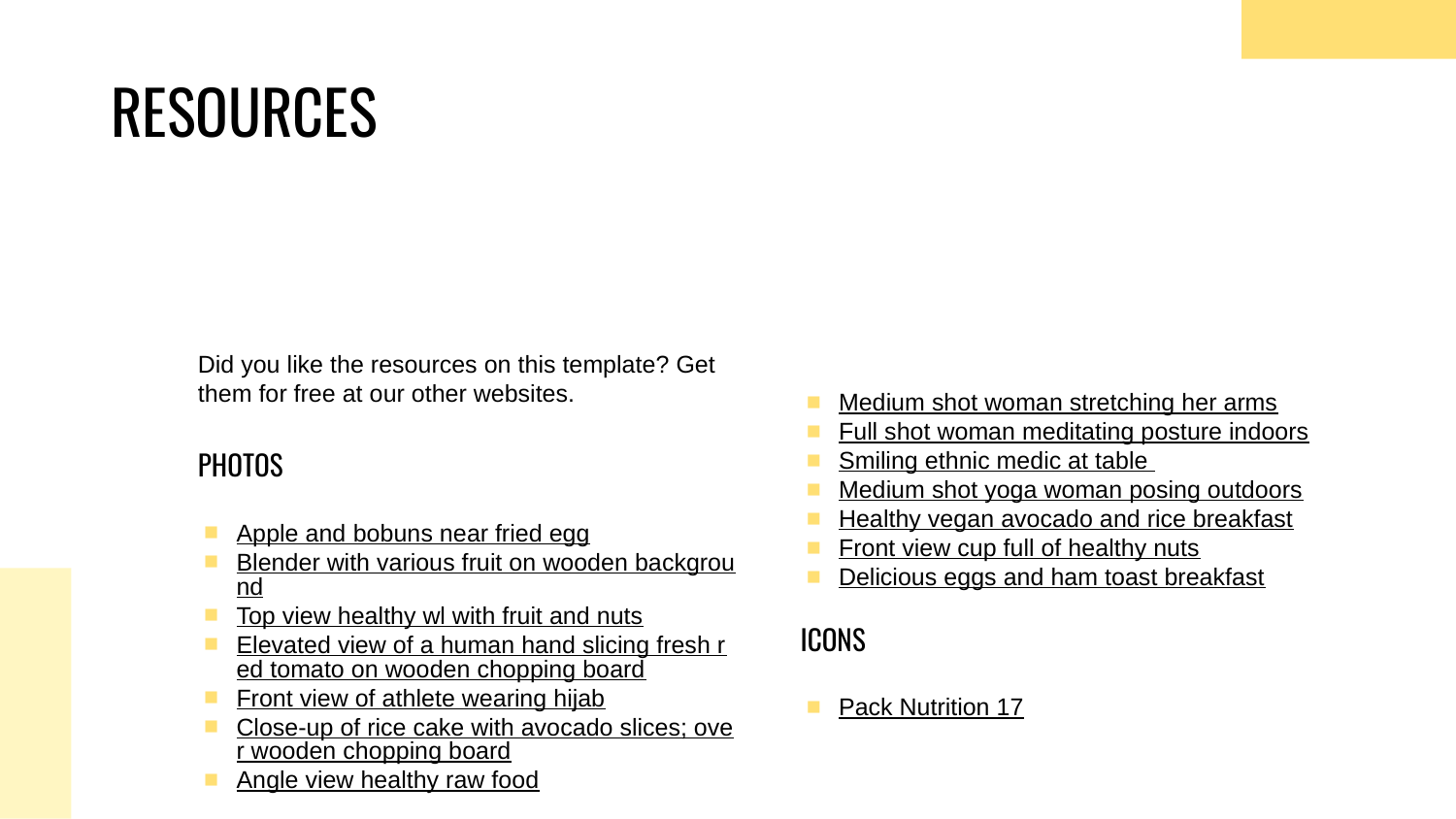

# RESOURCES
Did you like the resources on this template? Get them for free at our other websites.

PHOTOS

Apple and bobuns near fried egg
Blender with various fruit on wooden background
Top view healthy wl with fruit and nuts
Elevated view of a human hand slicing fresh red tomato on wooden chopping board
Front view of athlete wearing hijab
Close-up of rice cake with avocado slices; over wooden chopping board
Angle view healthy raw food

Medium shot woman stretching her arms
Full shot woman meditating posture indoors
Smiling ethnic medic at table
Medium shot yoga woman posing outdoors
Healthy vegan avocado and rice breakfast
Front view cup full of healthy nuts
Delicious eggs and ham toast breakfast
ICONS

Pack Nutrition 17